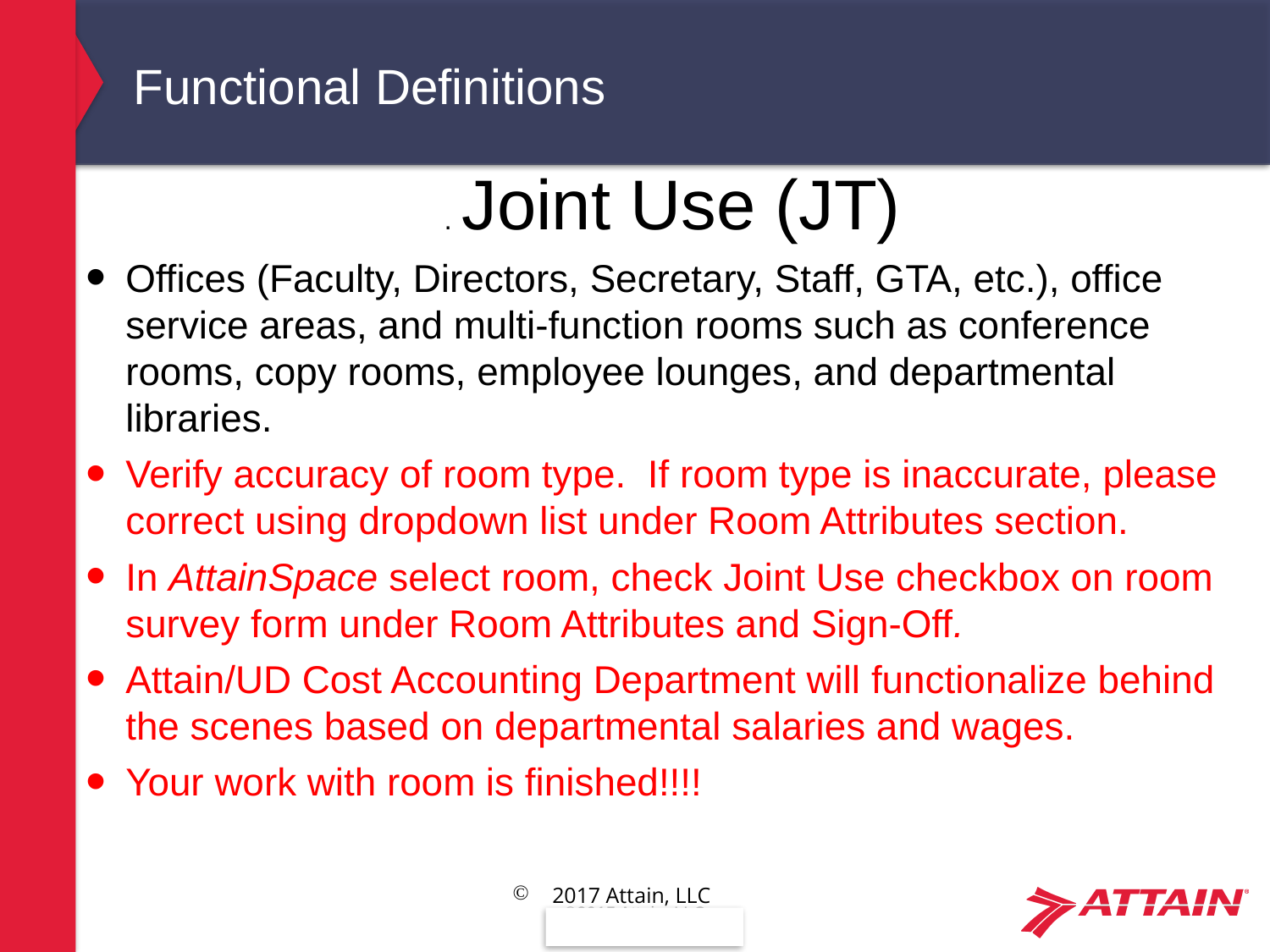

# Functional Definitions
. Joint Use (JT)
Offices (Faculty, Directors, Secretary, Staff, GTA, etc.), office service areas, and multi-function rooms such as conference rooms, copy rooms, employee lounges, and departmental libraries.
Verify accuracy of room type.  If room type is inaccurate, please correct using dropdown list under Room Attributes section.
In AttainSpace select room, check Joint Use checkbox on room survey form under Room Attributes and Sign-Off.
Attain/UD Cost Accounting Department will functionalize behind the scenes based on departmental salaries and wages.
Your work with room is finished!!!!
2017 Attain, LLC
25